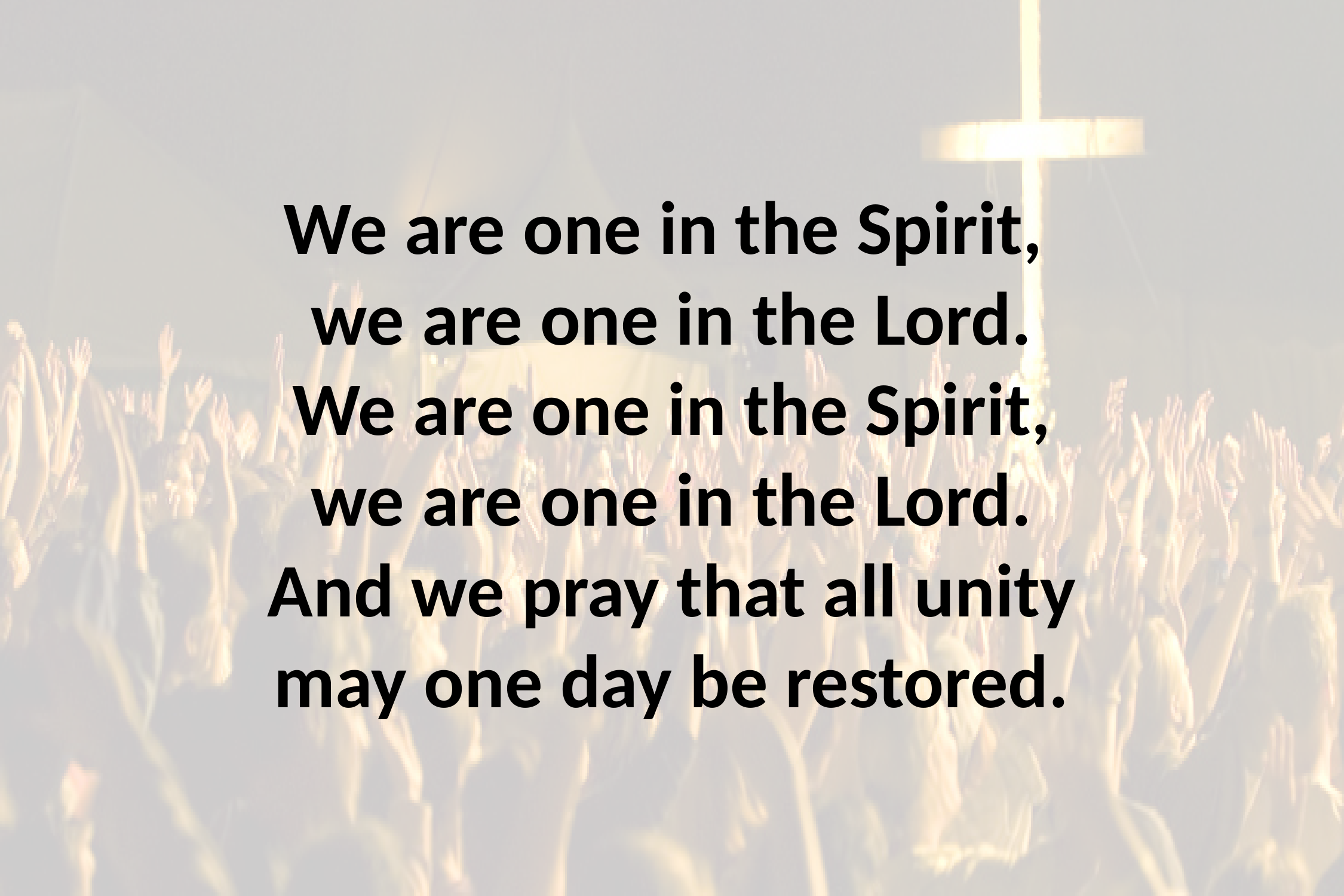

# We are one in the Spirit, we are one in the Lord. We are one in the Spirit, we are one in the Lord. And we pray that all unity may one day be restored.